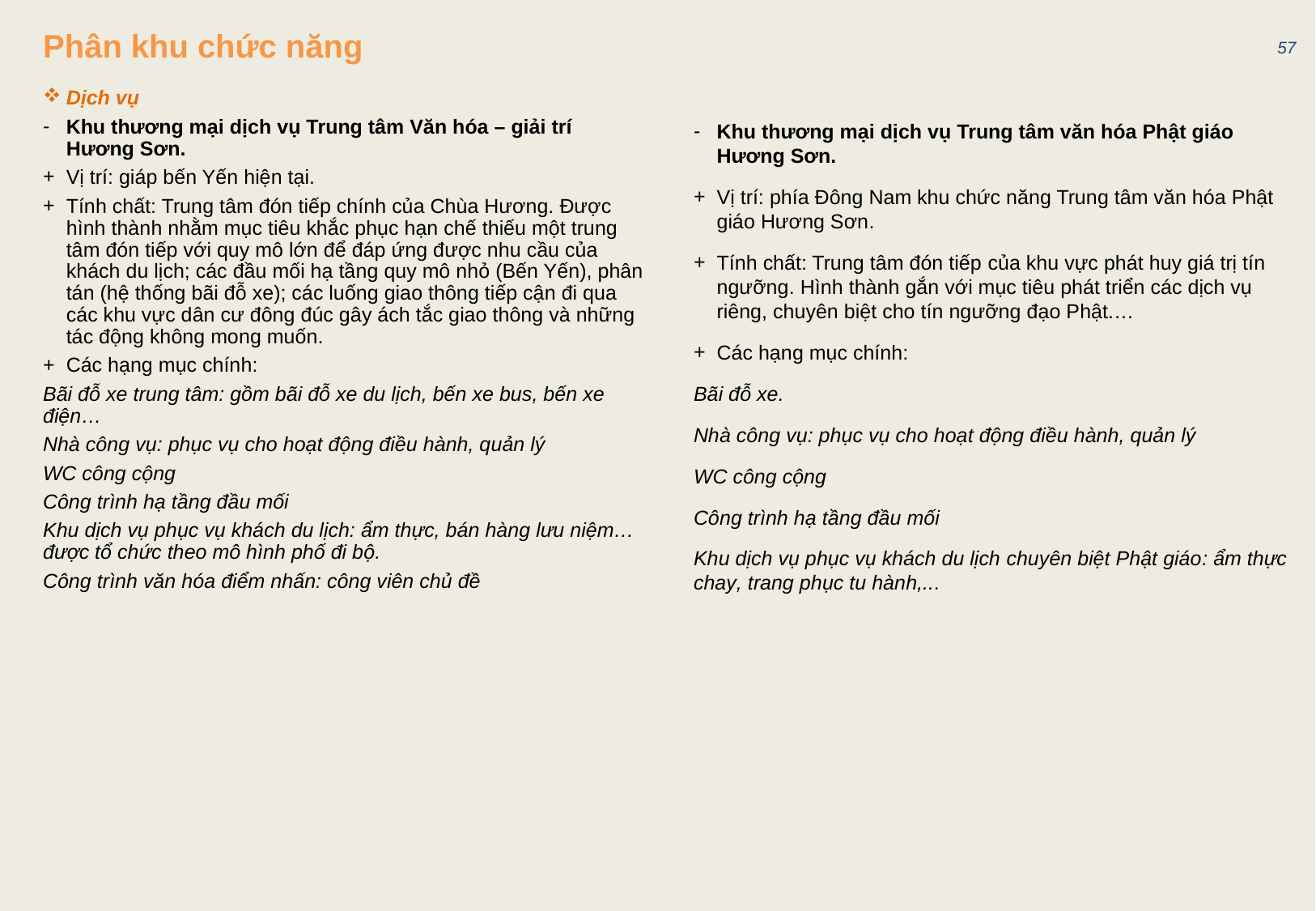

57
# Phân khu chức năng
Dịch vụ
Khu thương mại dịch vụ Trung tâm Văn hóa – giải trí Hương Sơn.
Vị trí: giáp bến Yến hiện tại.
Tính chất: Trung tâm đón tiếp chính của Chùa Hương. Được hình thành nhằm mục tiêu khắc phục hạn chế thiếu một trung tâm đón tiếp với quy mô lớn để đáp ứng được nhu cầu của khách du lịch; các đầu mối hạ tầng quy mô nhỏ (Bến Yến), phân tán (hệ thống bãi đỗ xe); các luống giao thông tiếp cận đi qua các khu vực dân cư đông đúc gây ách tắc giao thông và những tác động không mong muốn.
Các hạng mục chính:
Bãi đỗ xe trung tâm: gồm bãi đỗ xe du lịch, bến xe bus, bến xe điện…
Nhà công vụ: phục vụ cho hoạt động điều hành, quản lý
WC công cộng
Công trình hạ tầng đầu mối
Khu dịch vụ phục vụ khách du lịch: ẩm thực, bán hàng lưu niệm… được tổ chức theo mô hình phố đi bộ.
Công trình văn hóa điểm nhấn: công viên chủ đề

Khu thương mại dịch vụ Trung tâm văn hóa Phật giáo Hương Sơn.
Vị trí: phía Đông Nam khu chức năng Trung tâm văn hóa Phật giáo Hương Sơn.
Tính chất: Trung tâm đón tiếp của khu vực phát huy giá trị tín ngưỡng. Hình thành gắn với mục tiêu phát triển các dịch vụ riêng, chuyên biệt cho tín ngưỡng đạo Phật.…
Các hạng mục chính:
Bãi đỗ xe.
Nhà công vụ: phục vụ cho hoạt động điều hành, quản lý
WC công cộng
Công trình hạ tầng đầu mối
Khu dịch vụ phục vụ khách du lịch chuyên biệt Phật giáo: ẩm thực chay, trang phục tu hành,...